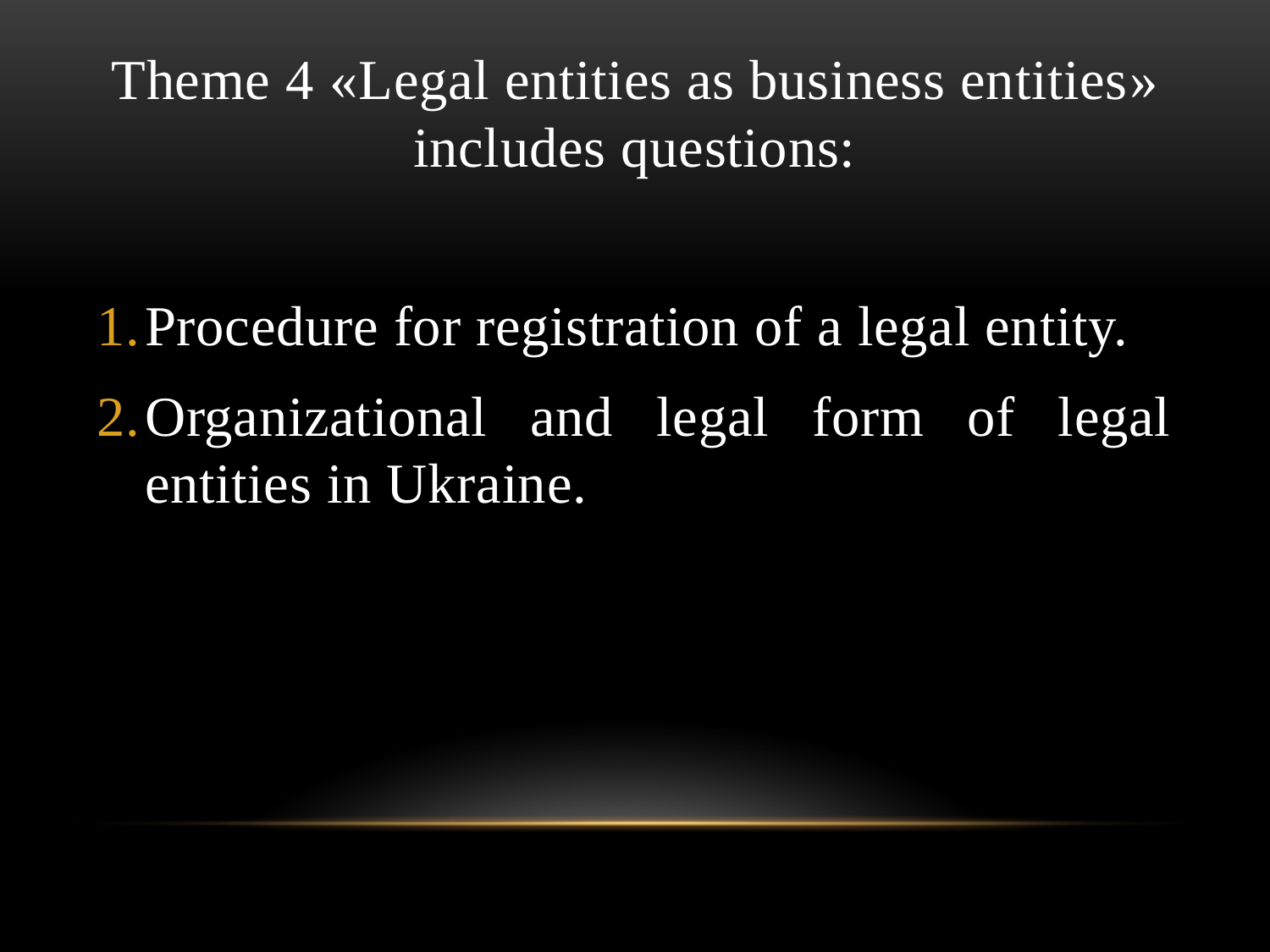

Theme 4 «Legal entities as business entities» includes questions:

Procedure for registration of a legal entity.
Organizational and legal form of legal entities in Ukraine.